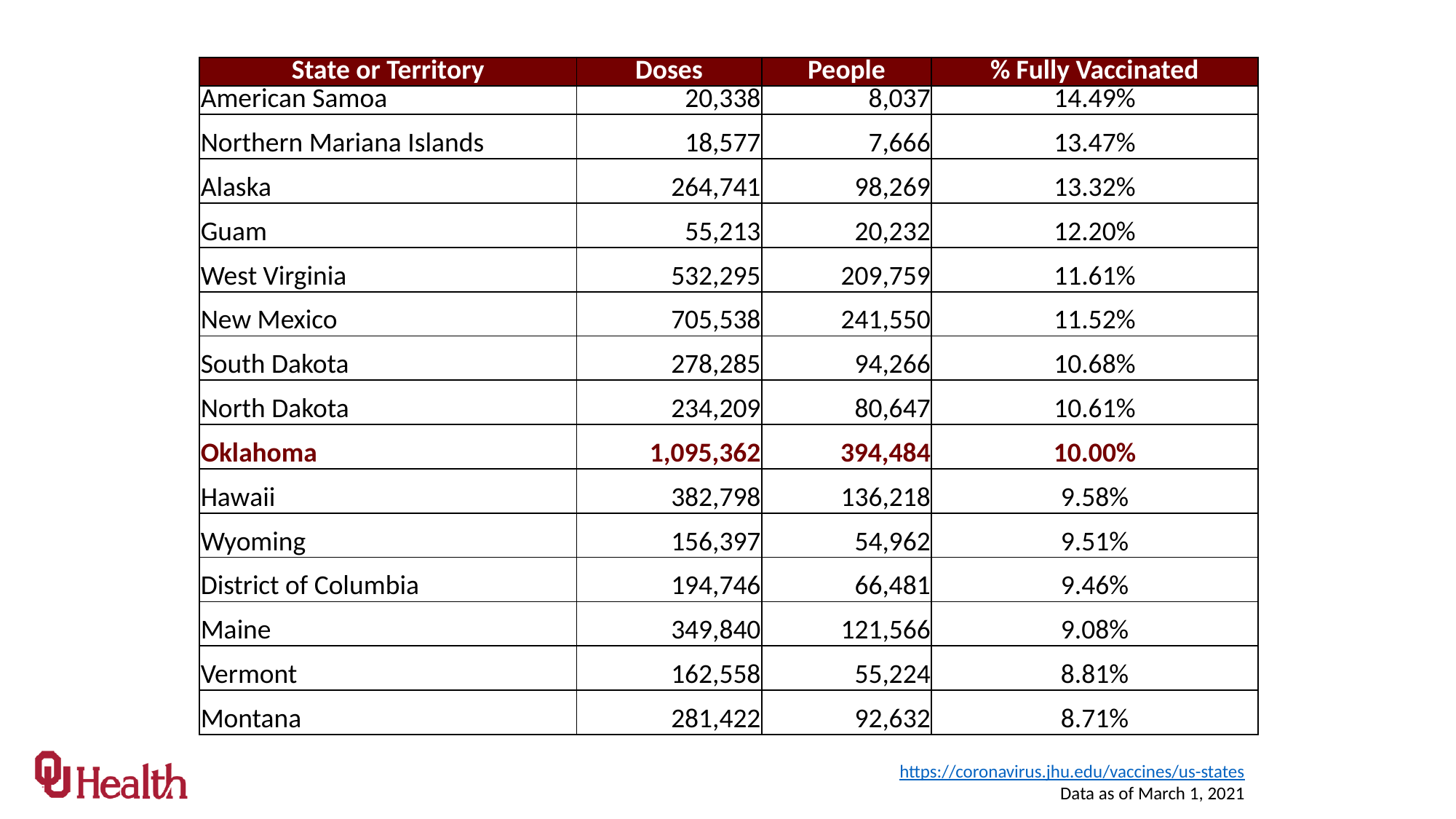

| State or Territory | Doses | People | % Fully Vaccinated |
| --- | --- | --- | --- |
| American Samoa | 20,338 | 8,037 | 14.49% |
| Northern Mariana Islands | 18,577 | 7,666 | 13.47% |
| Alaska | 264,741 | 98,269 | 13.32% |
| Guam | 55,213 | 20,232 | 12.20% |
| West Virginia | 532,295 | 209,759 | 11.61% |
| New Mexico | 705,538 | 241,550 | 11.52% |
| South Dakota | 278,285 | 94,266 | 10.68% |
| North Dakota | 234,209 | 80,647 | 10.61% |
| Oklahoma | 1,095,362 | 394,484 | 10.00% |
| Hawaii | 382,798 | 136,218 | 9.58% |
| Wyoming | 156,397 | 54,962 | 9.51% |
| District of Columbia | 194,746 | 66,481 | 9.46% |
| Maine | 349,840 | 121,566 | 9.08% |
| Vermont | 162,558 | 55,224 | 8.81% |
| Montana | 281,422 | 92,632 | 8.71% |
https://coronavirus.jhu.edu/vaccines/us-states
Data as of March 1, 2021